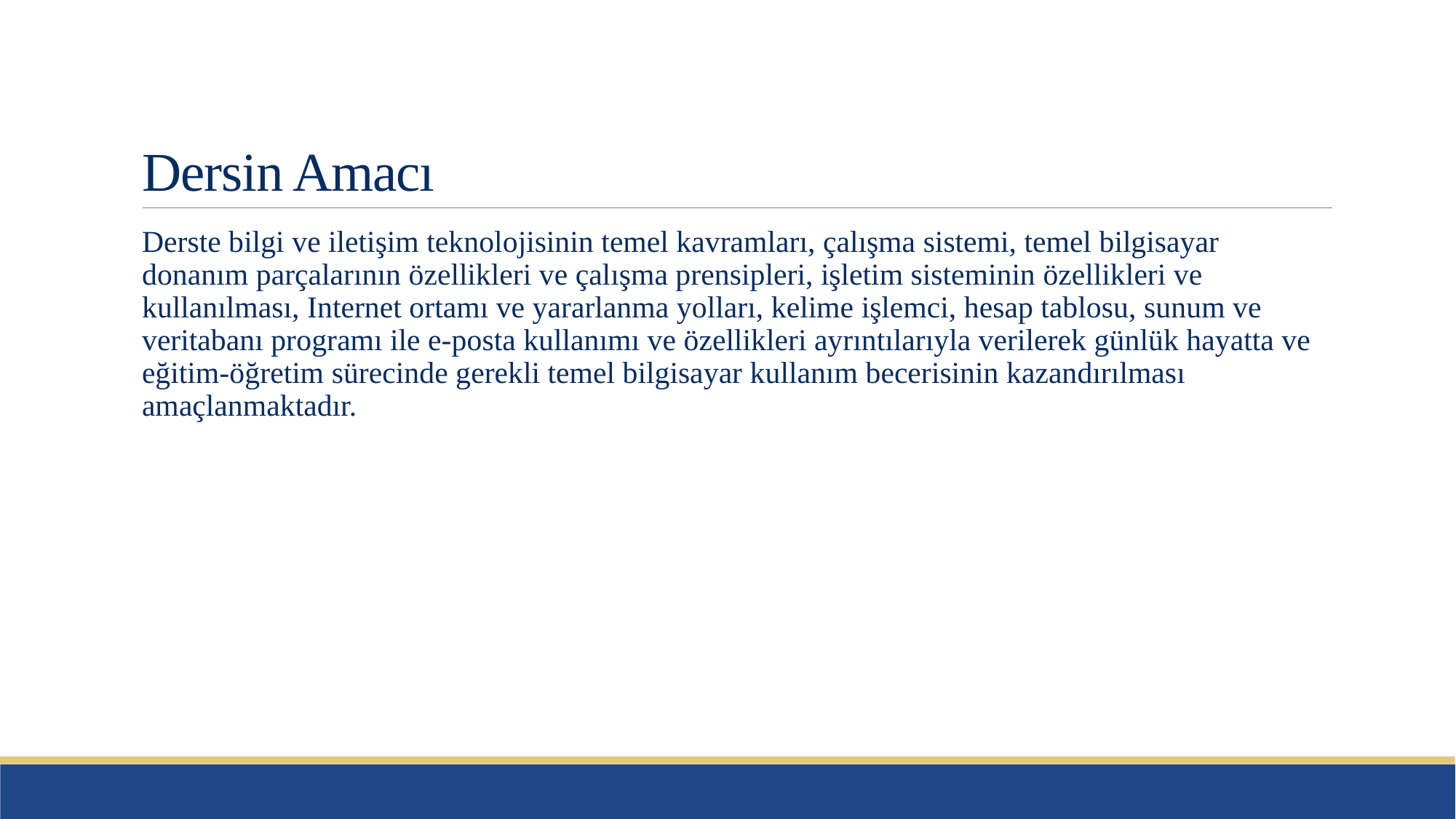

# Dersin Amacı
Derste bilgi ve iletişim teknolojisinin temel kavramları, çalışma sistemi, temel bilgisayar donanım parçalarının özellikleri ve çalışma prensipleri, işletim sisteminin özellikleri ve kullanılması, Internet ortamı ve yararlanma yolları, kelime işlemci, hesap tablosu, sunum ve veritabanı programı ile e-posta kullanımı ve özellikleri ayrıntılarıyla verilerek günlük hayatta ve eğitim-öğretim sürecinde gerekli temel bilgisayar kullanım becerisinin kazandırılması amaçlanmaktadır.